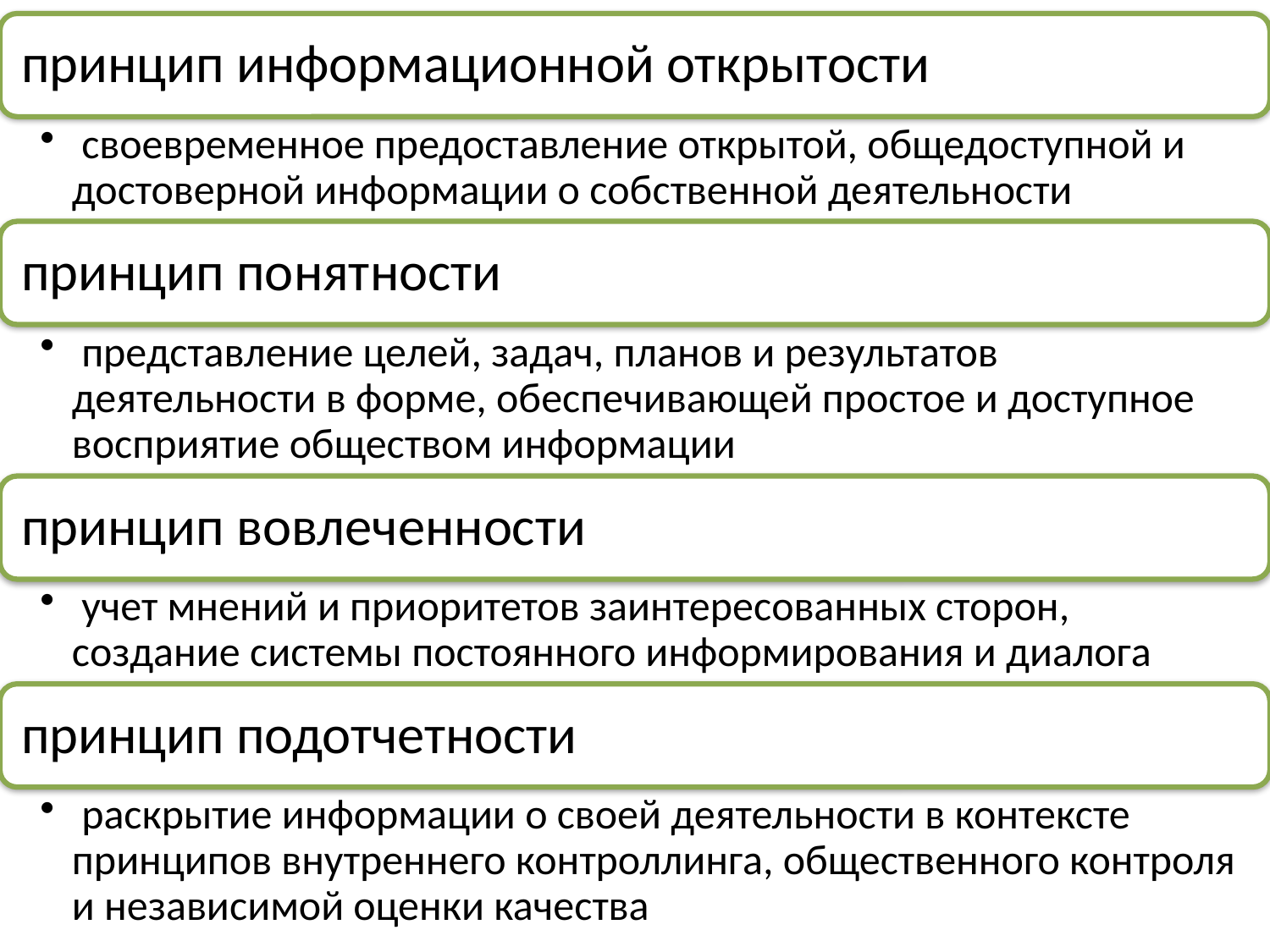

принцип информационной открытости
 своевременное предоставление открытой, общедоступной и достоверной информации о собственной деятельности
принцип понятности
 представление целей, задач, планов и результатов деятельности в форме, обеспечивающей простое и доступное восприятие обществом информации
принцип вовлеченности
 учет мнений и приоритетов заинтересованных сторон, создание системы постоянного информирования и диалога
принцип подотчетности
 раскрытие информации о своей деятельности в контексте принципов внутреннего контроллинга, общественного контроля и независимой оценки качества